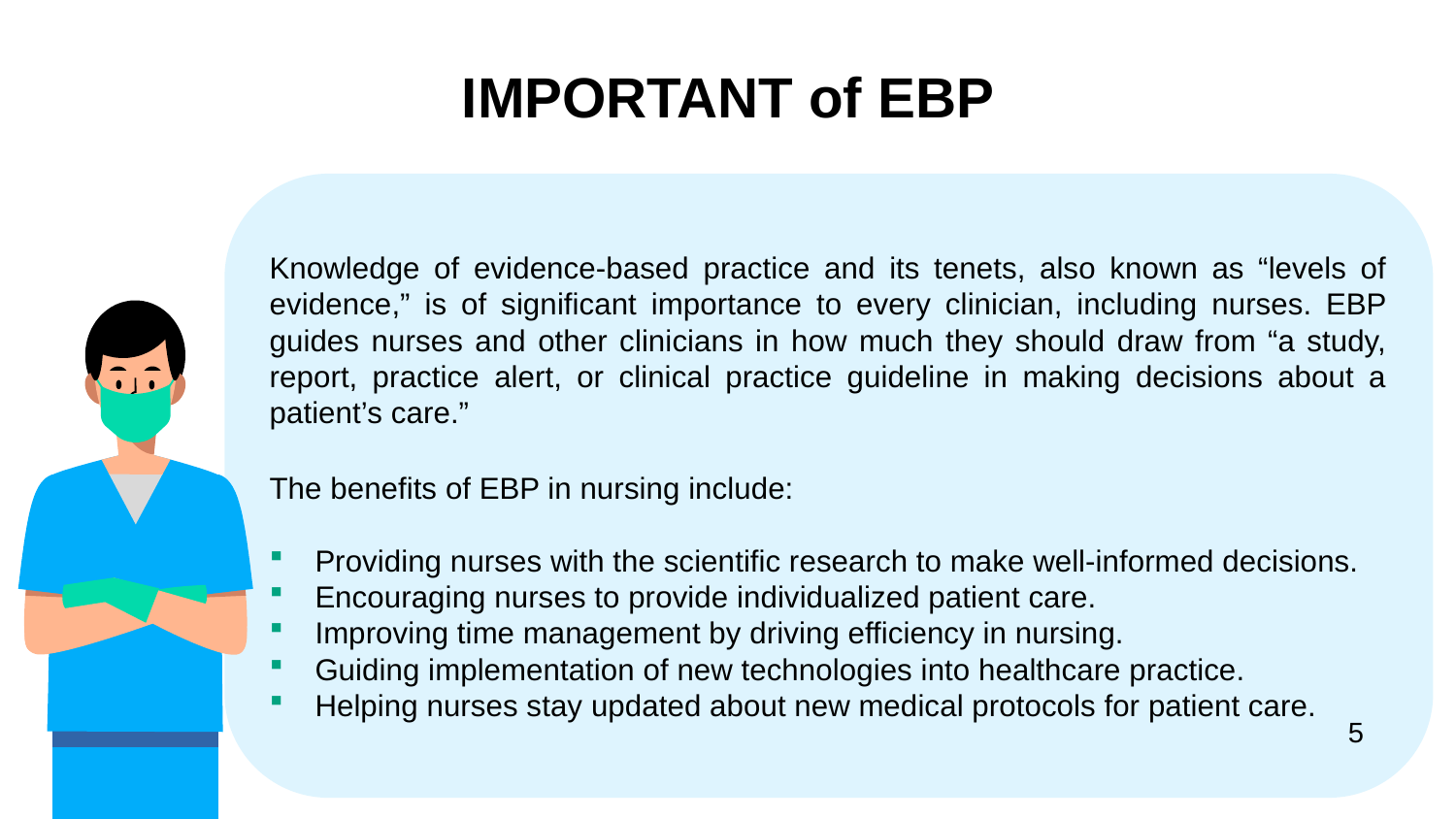

# IMPORTANT of EBP
Knowledge of evidence-based practice and its tenets, also known as “levels of evidence,” is of significant importance to every clinician, including nurses. EBP guides nurses and other clinicians in how much they should draw from “a study, report, practice alert, or clinical practice guideline in making decisions about a patient’s care.”

The benefits of EBP in nursing include:

Providing nurses with the scientific research to make well-informed decisions.
Encouraging nurses to provide individualized patient care.
Improving time management by driving efficiency in nursing.
Guiding implementation of new technologies into healthcare practice.
Helping nurses stay updated about new medical protocols for patient care.

5